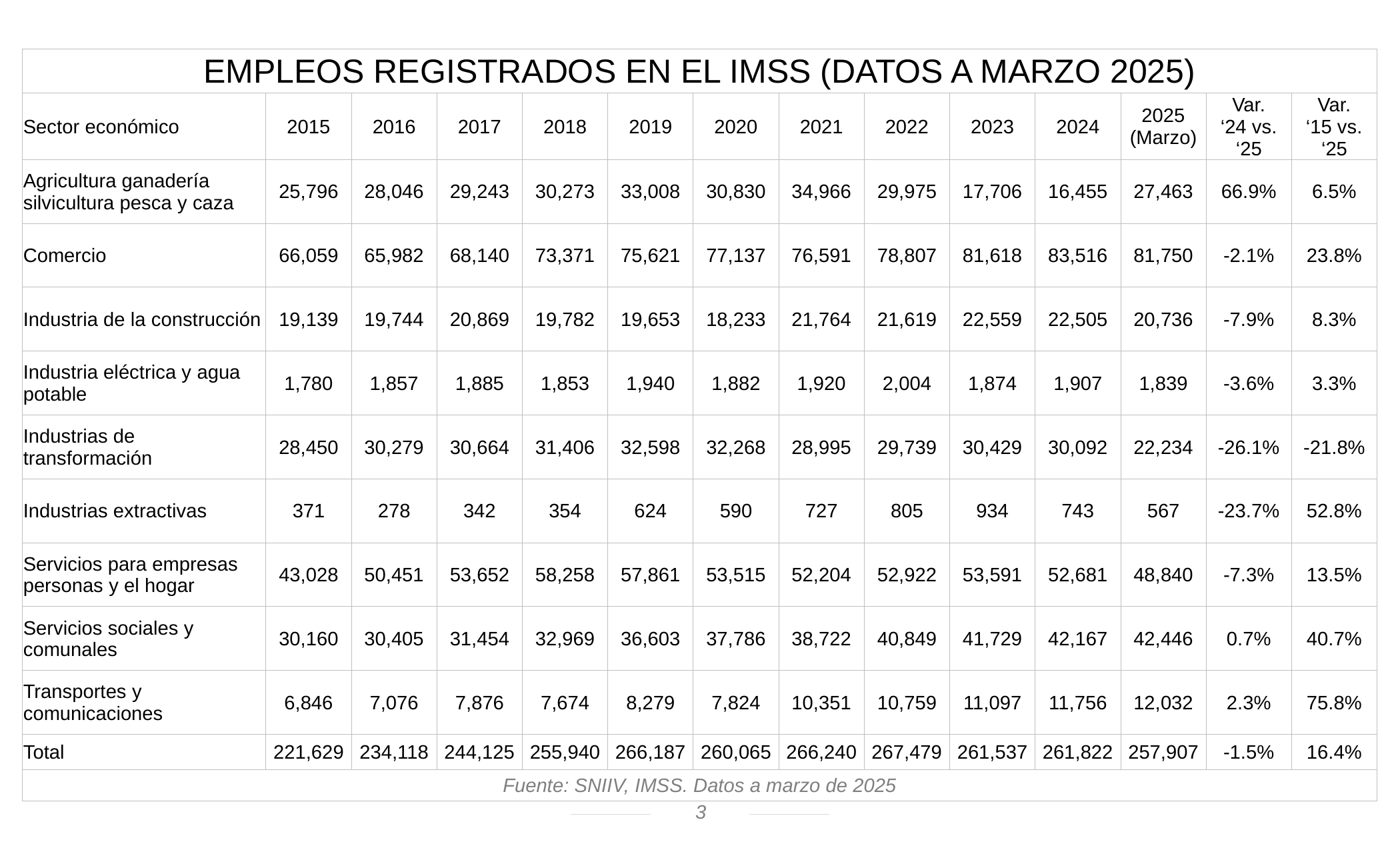

| EMPLEOS REGISTRADOS EN EL IMSS (DATOS A MARZO 2025) |  |  |  |  |  |  |  |  |  |  |  |  |  |
| --- | --- | --- | --- | --- | --- | --- | --- | --- | --- | --- | --- | --- | --- |
| Sector económico | 2015 | 2016 | 2017 | 2018 | 2019 | 2020 | 2021 | 2022 | 2023 | 2024 | 2025 (Marzo) | Var. ‘24 vs. ‘25 | Var. ‘15 vs. ‘25 |
| Agricultura ganadería silvicultura pesca y caza | 25,796 | 28,046 | 29,243 | 30,273 | 33,008 | 30,830 | 34,966 | 29,975 | 17,706 | 16,455 | 27,463 | 66.9% | 6.5% |
| Comercio | 66,059 | 65,982 | 68,140 | 73,371 | 75,621 | 77,137 | 76,591 | 78,807 | 81,618 | 83,516 | 81,750 | -2.1% | 23.8% |
| Industria de la construcción | 19,139 | 19,744 | 20,869 | 19,782 | 19,653 | 18,233 | 21,764 | 21,619 | 22,559 | 22,505 | 20,736 | -7.9% | 8.3% |
| Industria eléctrica y agua potable | 1,780 | 1,857 | 1,885 | 1,853 | 1,940 | 1,882 | 1,920 | 2,004 | 1,874 | 1,907 | 1,839 | -3.6% | 3.3% |
| Industrias de transformación | 28,450 | 30,279 | 30,664 | 31,406 | 32,598 | 32,268 | 28,995 | 29,739 | 30,429 | 30,092 | 22,234 | -26.1% | -21.8% |
| Industrias extractivas | 371 | 278 | 342 | 354 | 624 | 590 | 727 | 805 | 934 | 743 | 567 | -23.7% | 52.8% |
| Servicios para empresas personas y el hogar | 43,028 | 50,451 | 53,652 | 58,258 | 57,861 | 53,515 | 52,204 | 52,922 | 53,591 | 52,681 | 48,840 | -7.3% | 13.5% |
| Servicios sociales y comunales | 30,160 | 30,405 | 31,454 | 32,969 | 36,603 | 37,786 | 38,722 | 40,849 | 41,729 | 42,167 | 42,446 | 0.7% | 40.7% |
| Transportes y comunicaciones | 6,846 | 7,076 | 7,876 | 7,674 | 8,279 | 7,824 | 10,351 | 10,759 | 11,097 | 11,756 | 12,032 | 2.3% | 75.8% |
| Total | 221,629 | 234,118 | 244,125 | 255,940 | 266,187 | 260,065 | 266,240 | 267,479 | 261,537 | 261,822 | 257,907 | -1.5% | 16.4% |
| Fuente: SNIIV, IMSS. Datos a marzo de 2025 |  |  |  |  |  |  |  |  |  |  |  |  |  |
3